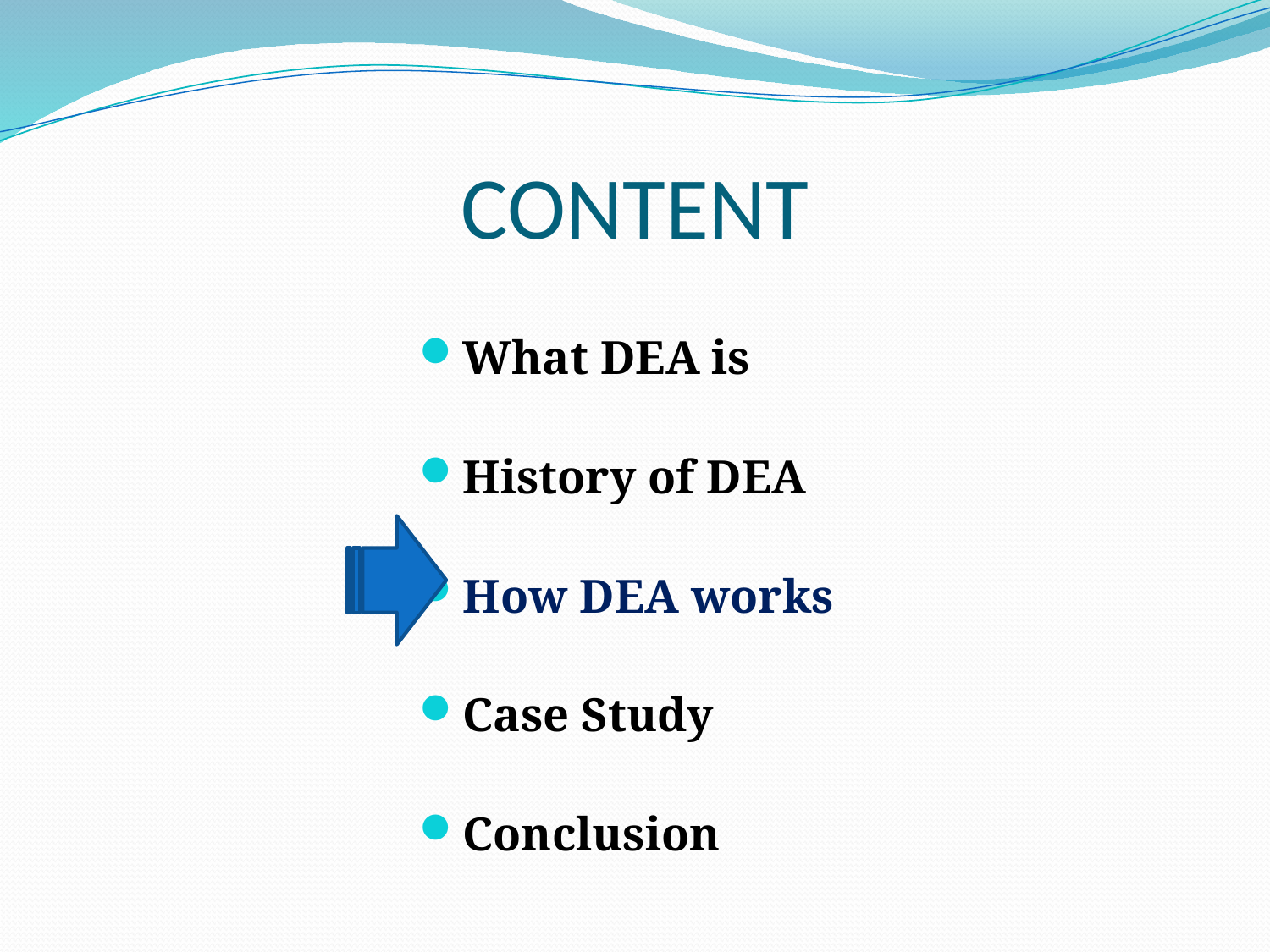

# CONTENT
What DEA is
History of DEA
How DEA works
Case Study
Conclusion